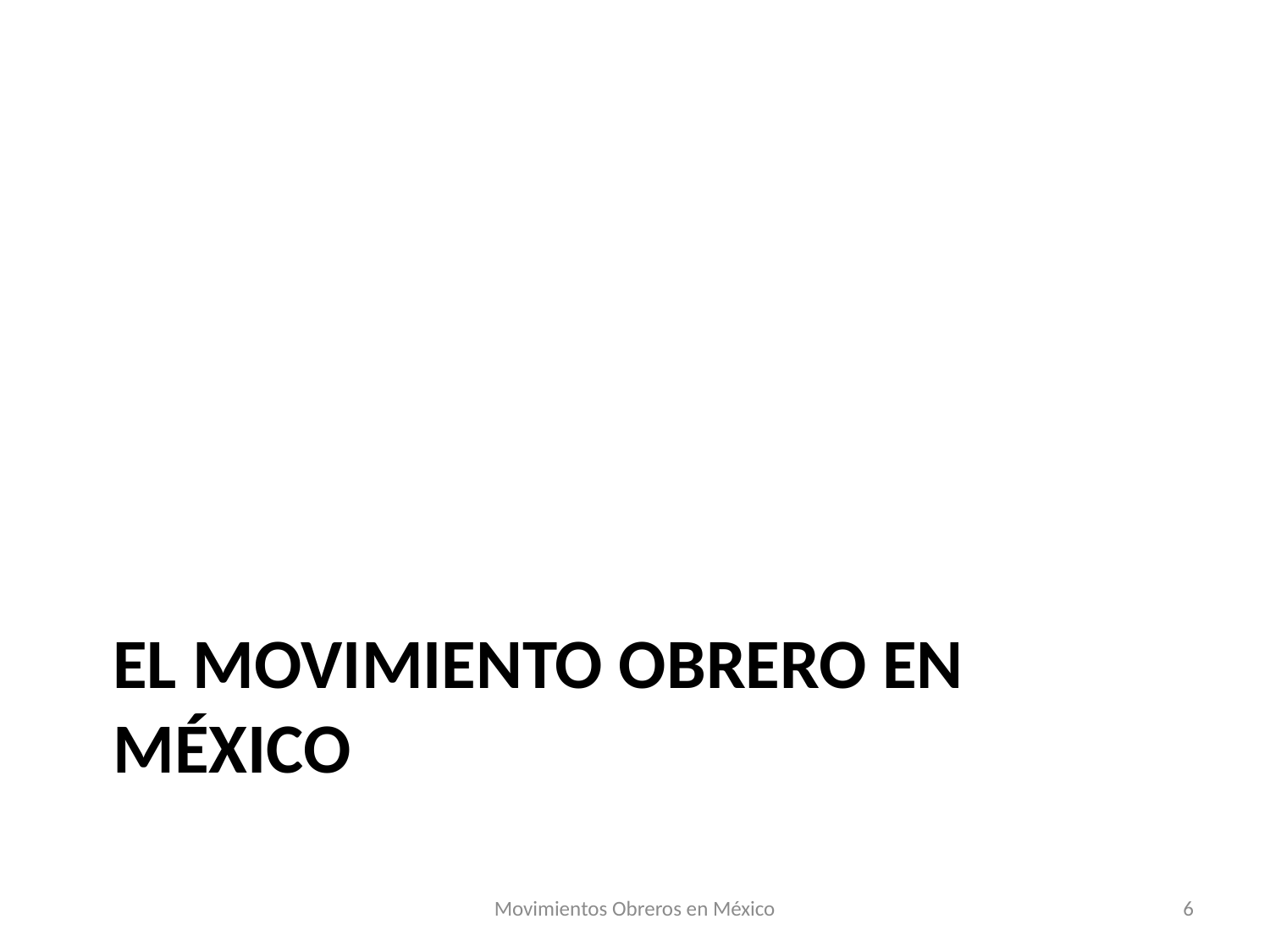

# El movimiento obrero en méxico
Movimientos Obreros en México
6